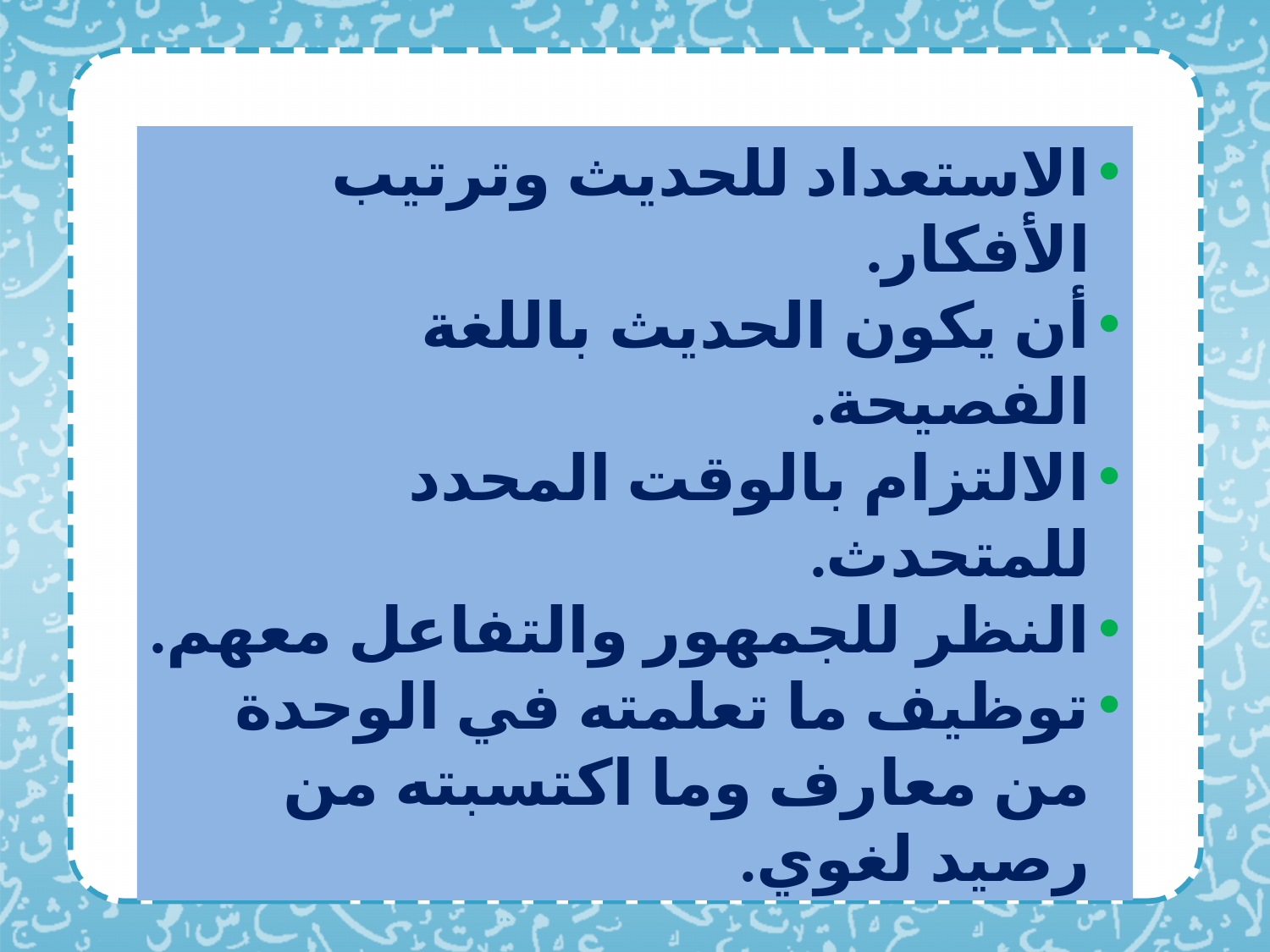

الاستعداد للحديث وترتيب الأفكار.
أن يكون الحديث باللغة الفصيحة.
الالتزام بالوقت المحدد للمتحدث.
النظر للجمهور والتفاعل معهم.
توظيف ما تعلمته في الوحدة من معارف وما اكتسبته من رصيد لغوي.